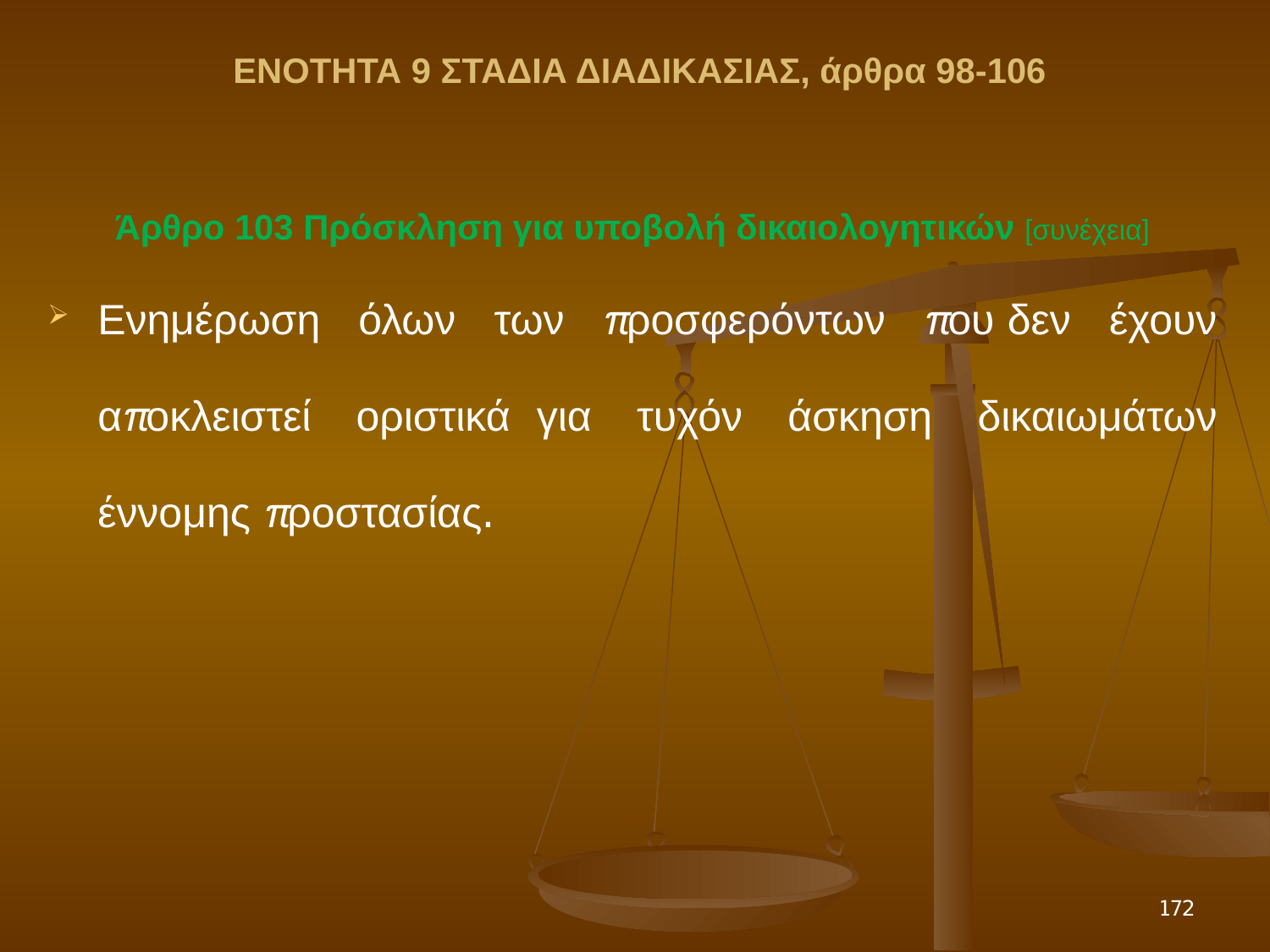

ΕΝΟΤΗΤΑ 9 ΣΤΑΔΙΑ ΔΙΑΔΙΚΑΣΙΑΣ, άρθρα 98-106
Άρθρο 103 Πρόσκληση για υποβολή δικαιολογητικών [συνέχεια]
Ενημέρωση όλων των προσφερόντων που δεν έχουν αποκλειστεί οριστικά  για τυχόν άσκηση δικαιωμάτων έννομης προστασίας.

172